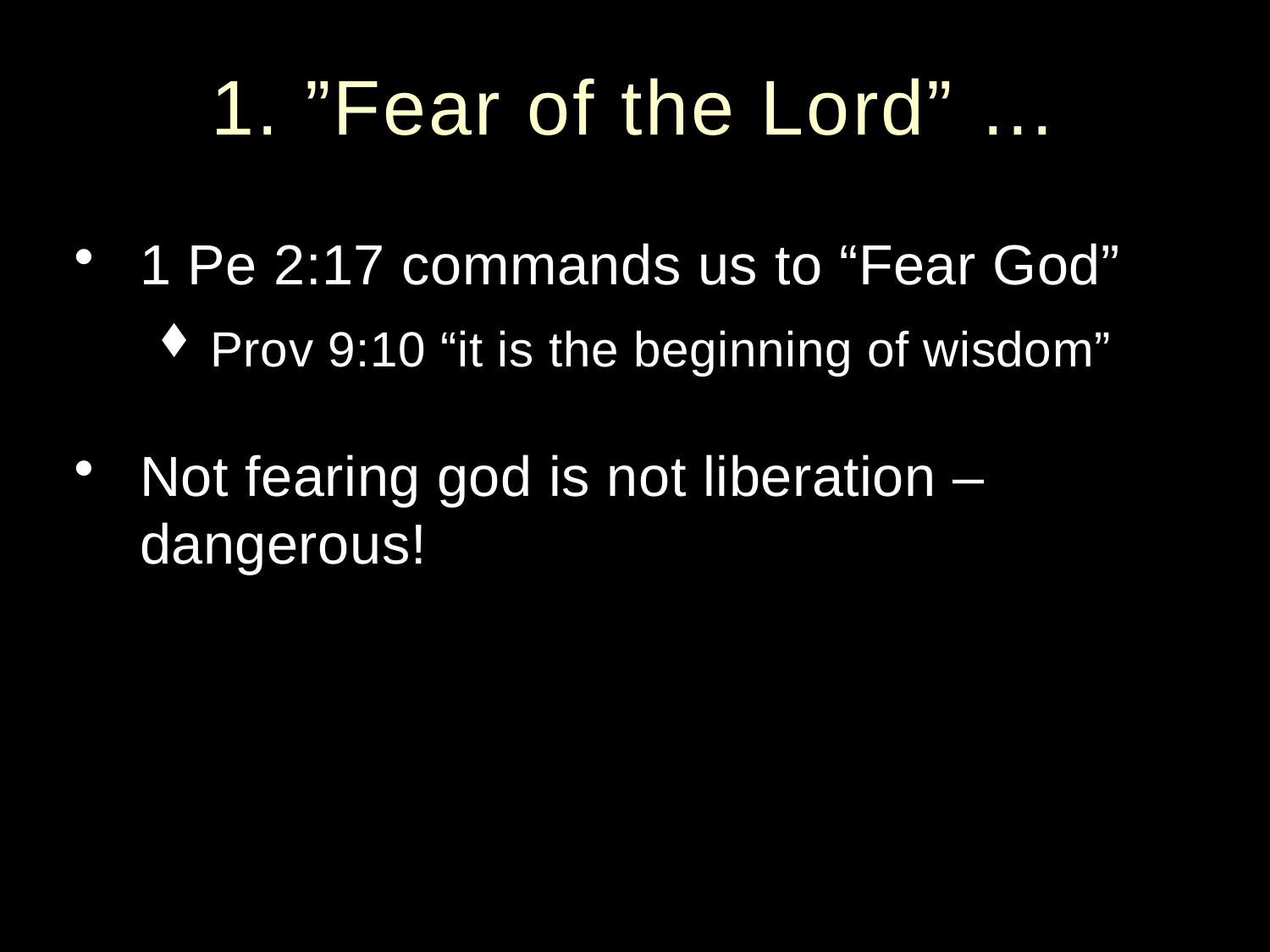

# 1. ”Fear of the Lord” …
1 Pe 2:17 commands us to “Fear God”
Prov 9:10 “it is the beginning of wisdom”
Not fearing god is not liberation – dangerous!